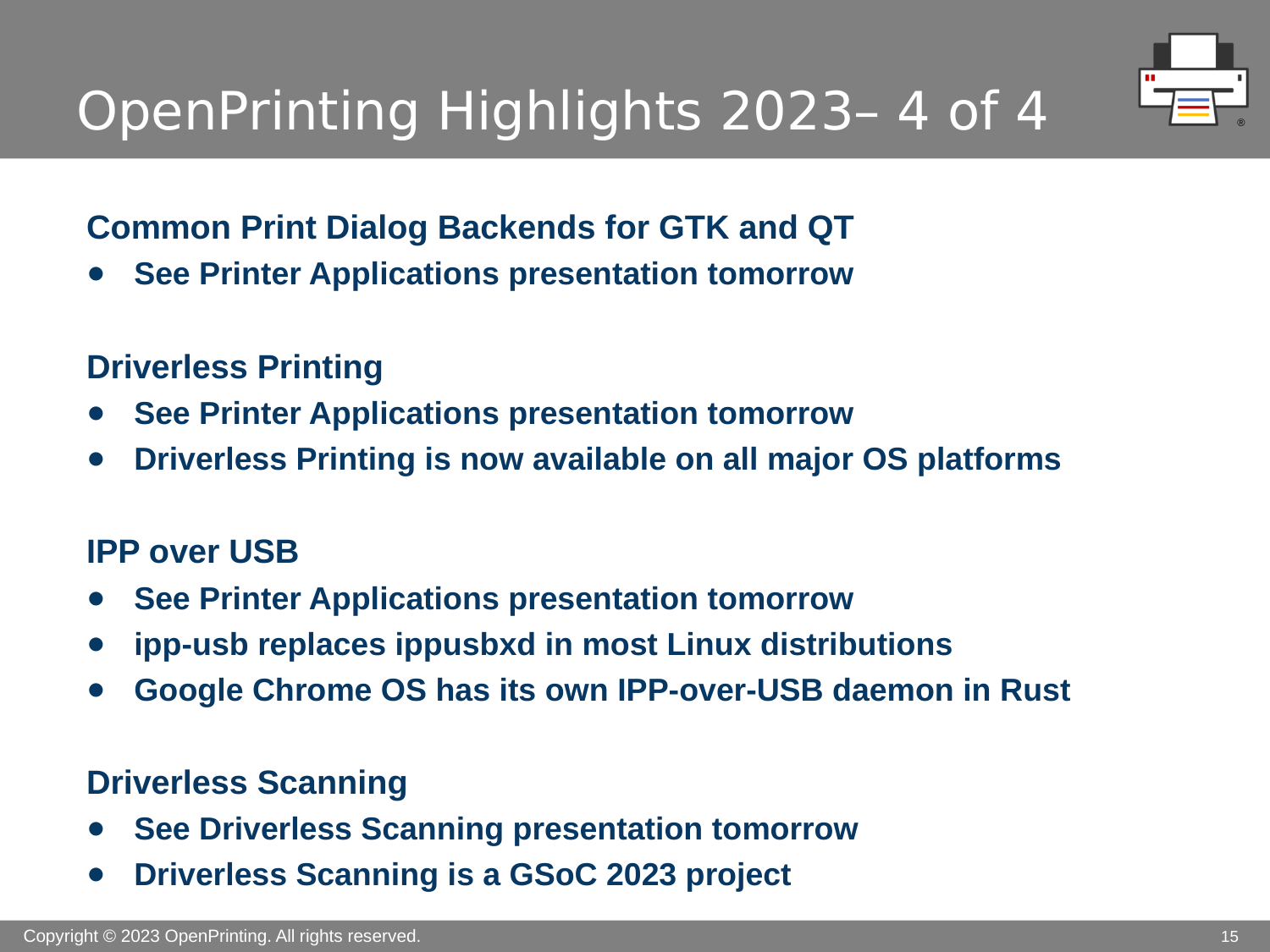

# OpenPrinting Highlights 2023– 4 of 4
Common Print Dialog Backends for GTK and QT
See Printer Applications presentation tomorrow

Driverless Printing
See Printer Applications presentation tomorrow
Driverless Printing is now available on all major OS platforms

IPP over USB
See Printer Applications presentation tomorrow
ipp-usb replaces ippusbxd in most Linux distributions
Google Chrome OS has its own IPP-over-USB daemon in Rust

Driverless Scanning
See Driverless Scanning presentation tomorrow
Driverless Scanning is a GSoC 2023 project

15